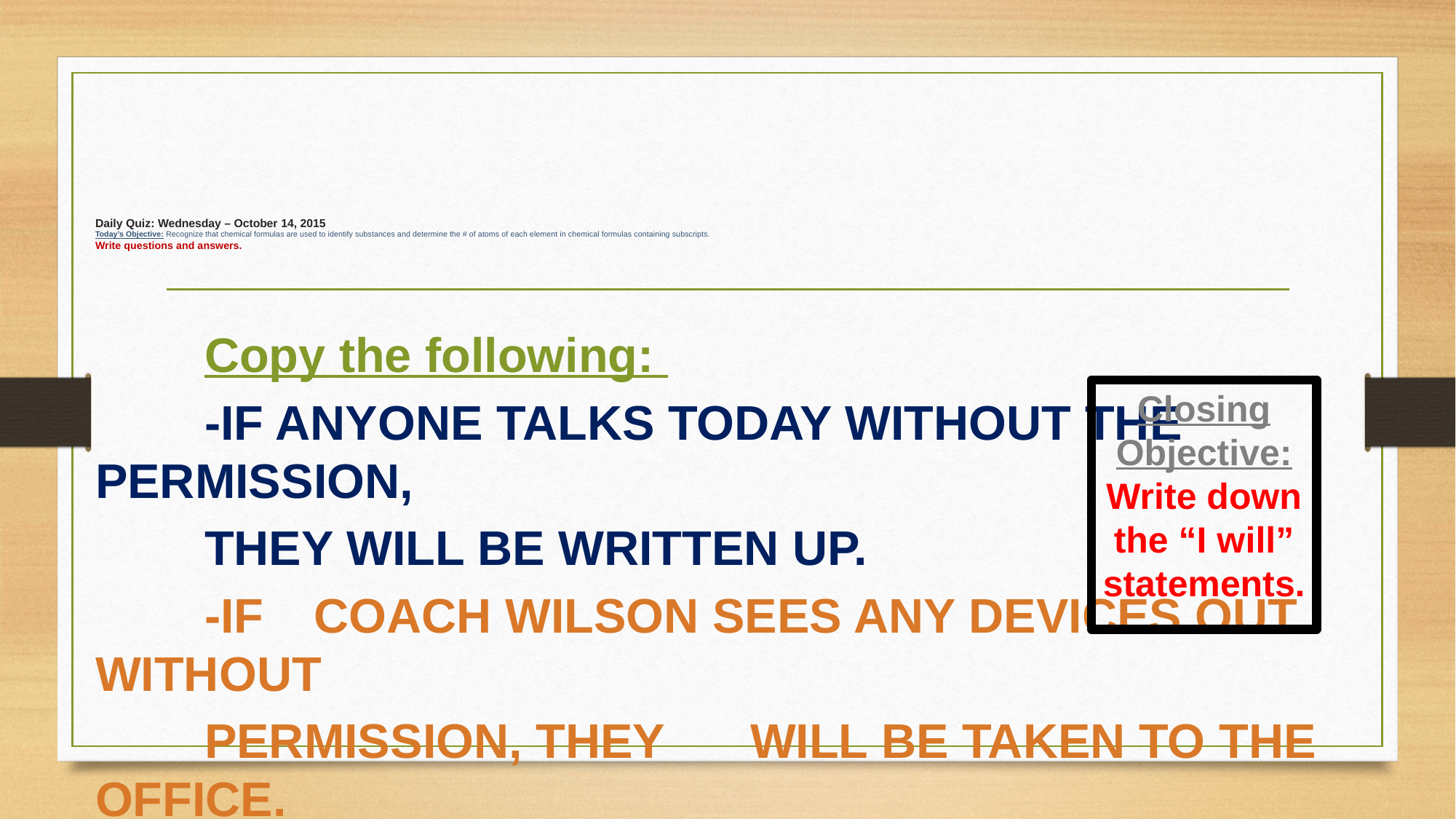

# Daily Quiz: Wednesday – October 14, 2015 Today’s Objective: Recognize that chemical formulas are used to identify substances and determine the # of atoms of each element in chemical formulas containing subscripts. Write questions and answers.
	Copy the following:
	-IF ANYONE TALKS TODAY WITHOUT THE PERMISSION,
	THEY WILL BE WRITTEN UP.
	-IF 	COACH WILSON SEES ANY DEVICES OUT WITHOUT
	PERMISSION, THEY 	WILL BE TAKEN TO THE OFFICE.
GET OUT A BLANK PIECE OF NOTEBOOK PAPER.

Closing Objective:
Write down the “I will” statements.